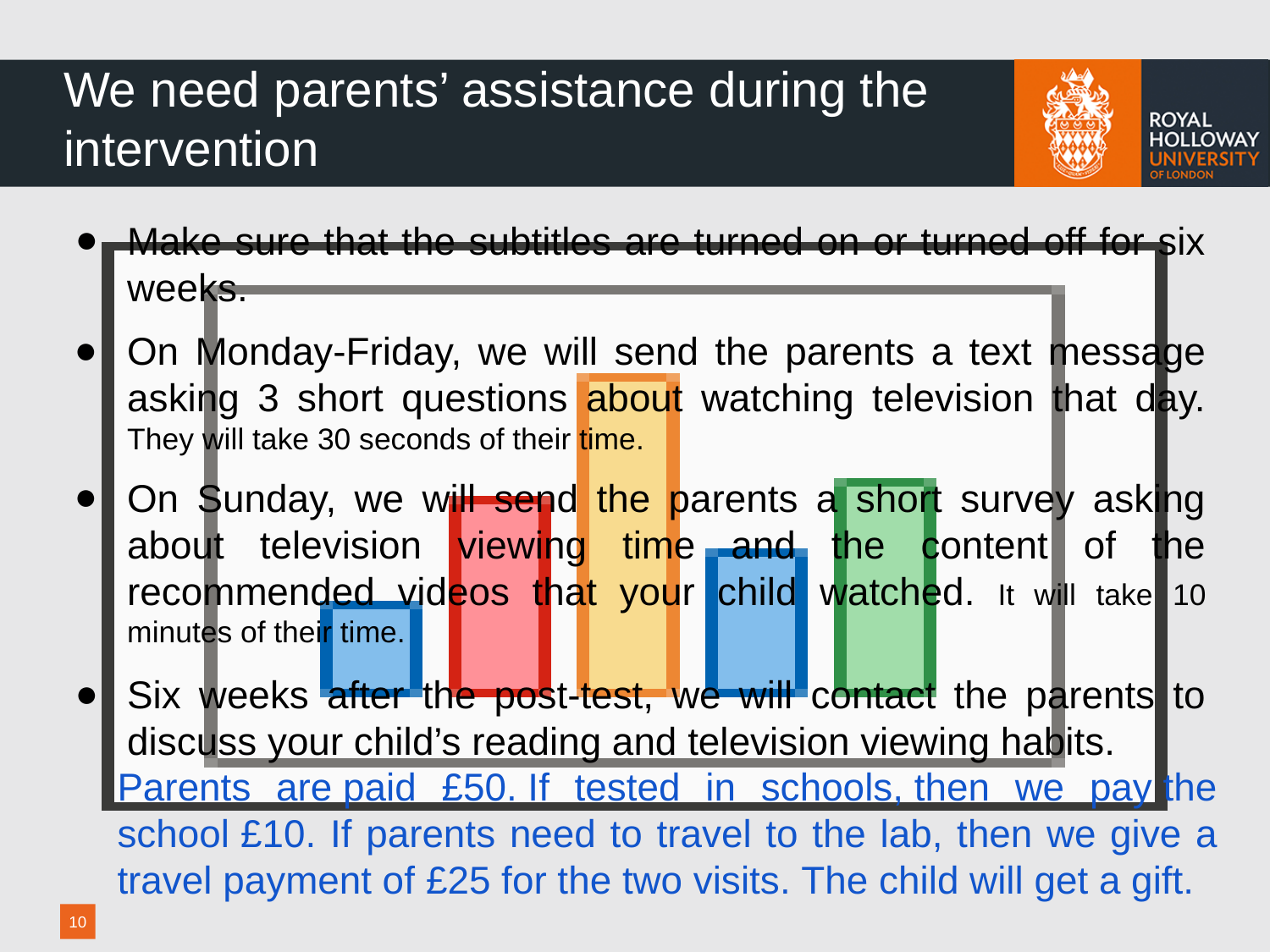

# We need parents’ assistance during the intervention
Make sure that the subtitles are turned on or turned off for six weeks.
On Monday-Friday, we will send the parents a text message asking 3 short questions about watching television that day. They will take 30 seconds of their time.
On Sunday, we will send the parents a short survey asking about television viewing time and the content of the recommended videos that your child watched. It will take 10 minutes of their time.
Six weeks after the post-test, we will contact the parents to discuss your child’s reading and television viewing habits.

Parents are paid £50. If tested in schools, then we pay the school £10. If parents need to travel to the lab, then we give a travel payment of £25 for the two visits. The child will get a gift.